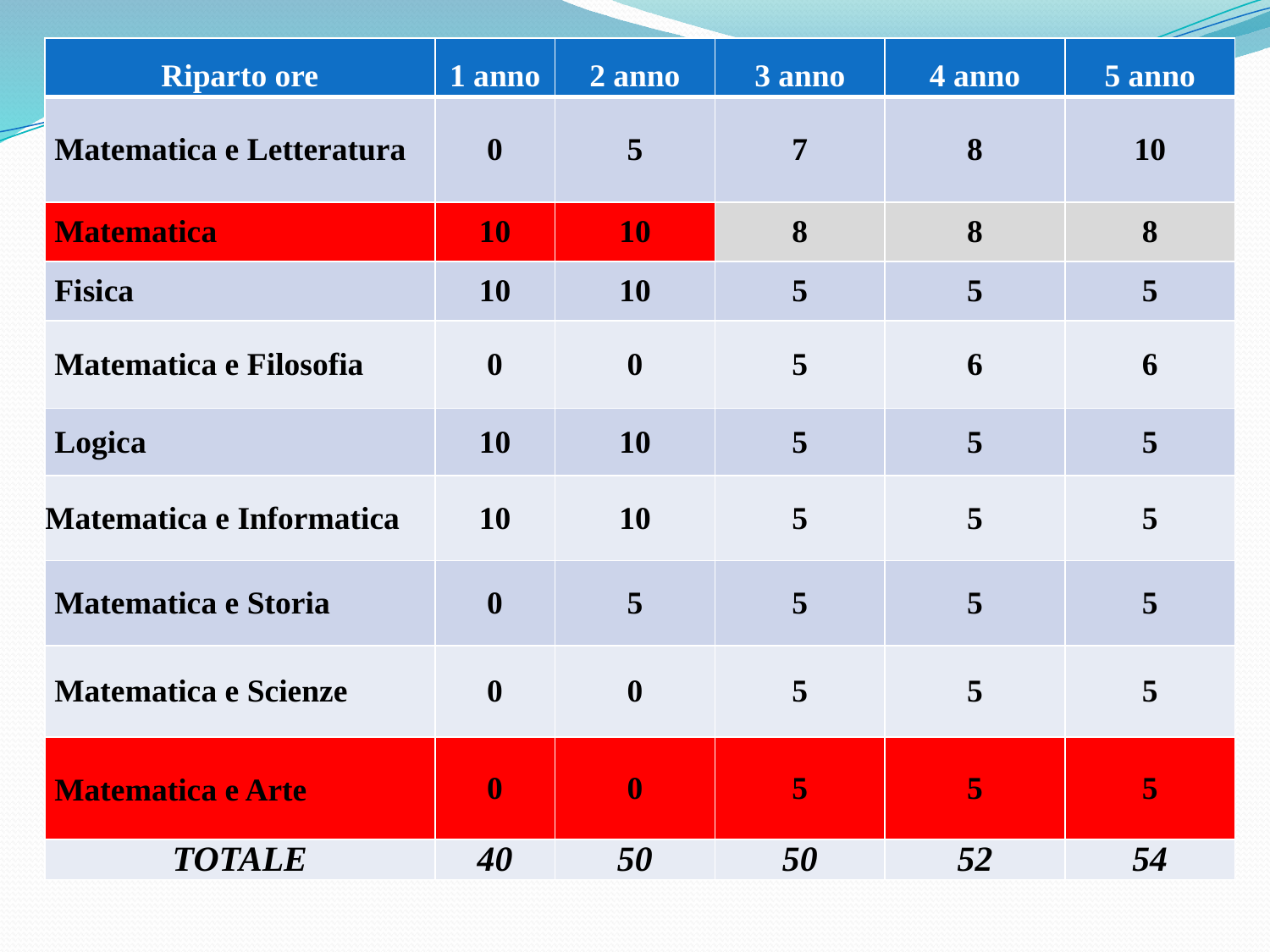

| Riparto ore | 1 anno | 2 anno | 3 anno | 4 anno | 5 anno |
| --- | --- | --- | --- | --- | --- |
| Matematica e Letteratura | 0 | 5 | 7 | 8 | 10 |
| Matematica | 10 | 10 | 8 | 8 | 8 |
| Fisica | 10 | 10 | 5 | 5 | 5 |
| Matematica e Filosofia | 0 | 0 | 5 | 6 | 6 |
| Logica | 10 | 10 | 5 | 5 | 5 |
| Matematica e Informatica | 10 | 10 | 5 | 5 | 5 |
| Matematica e Storia | 0 | 5 | 5 | 5 | 5 |
| Matematica e Scienze | 0 | 0 | 5 | 5 | 5 |
| Matematica e Arte | 0 | 0 | 5 | 5 | 5 |
| TOTALE | 40 | 50 | 50 | 52 | 54 |